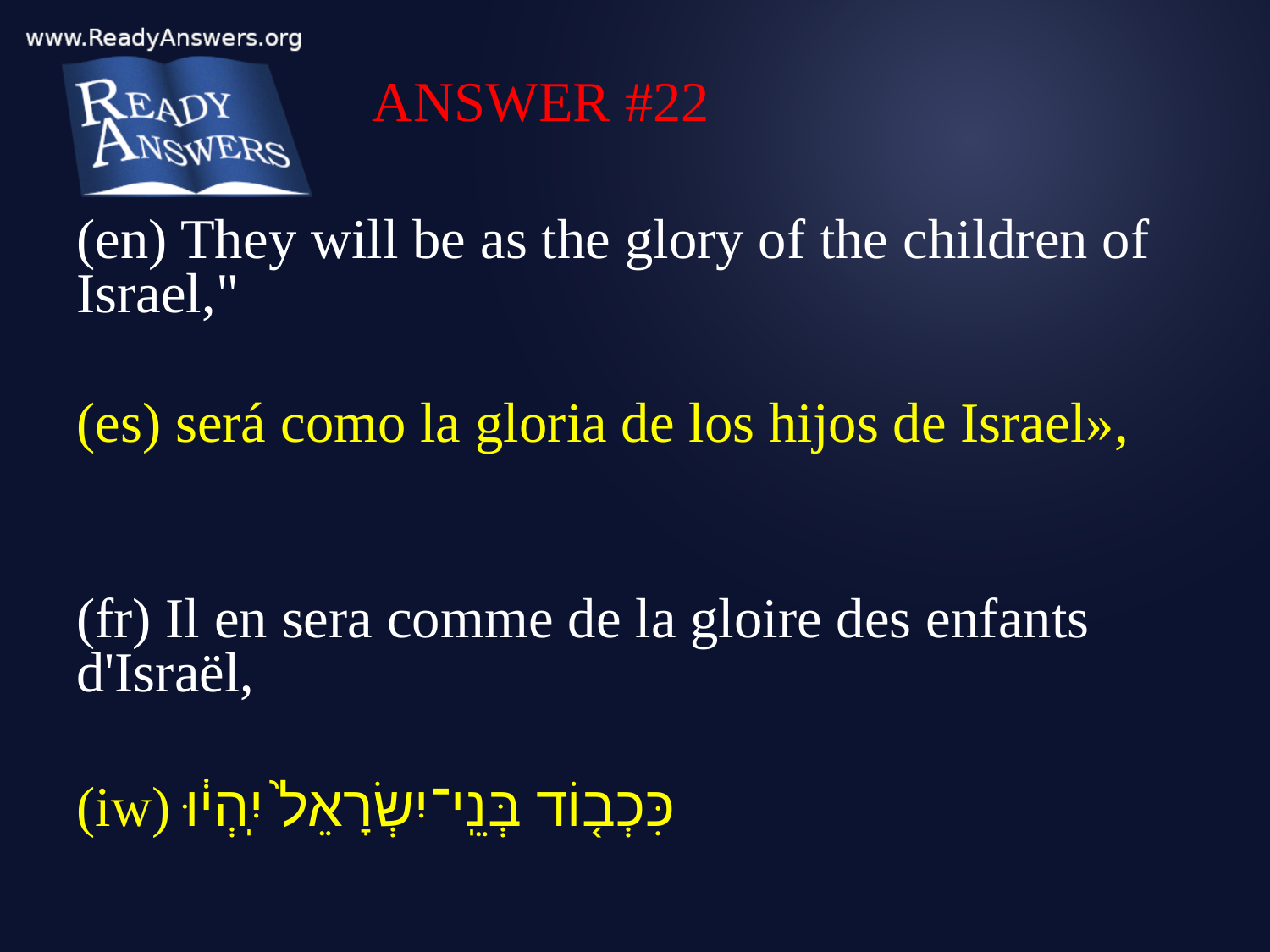

ANSWER #22
(en) They will be as the glory of the children of Israel,"
(es) será como la gloria de los hijos de Israel»,
(fr) Il en sera comme de la gloire des enfants d'Israël,
(iw) כִּכְב֤וֹד בְּנֵֽי־יִשְׂרָאֵל֙ יִֽהְי֔וּ